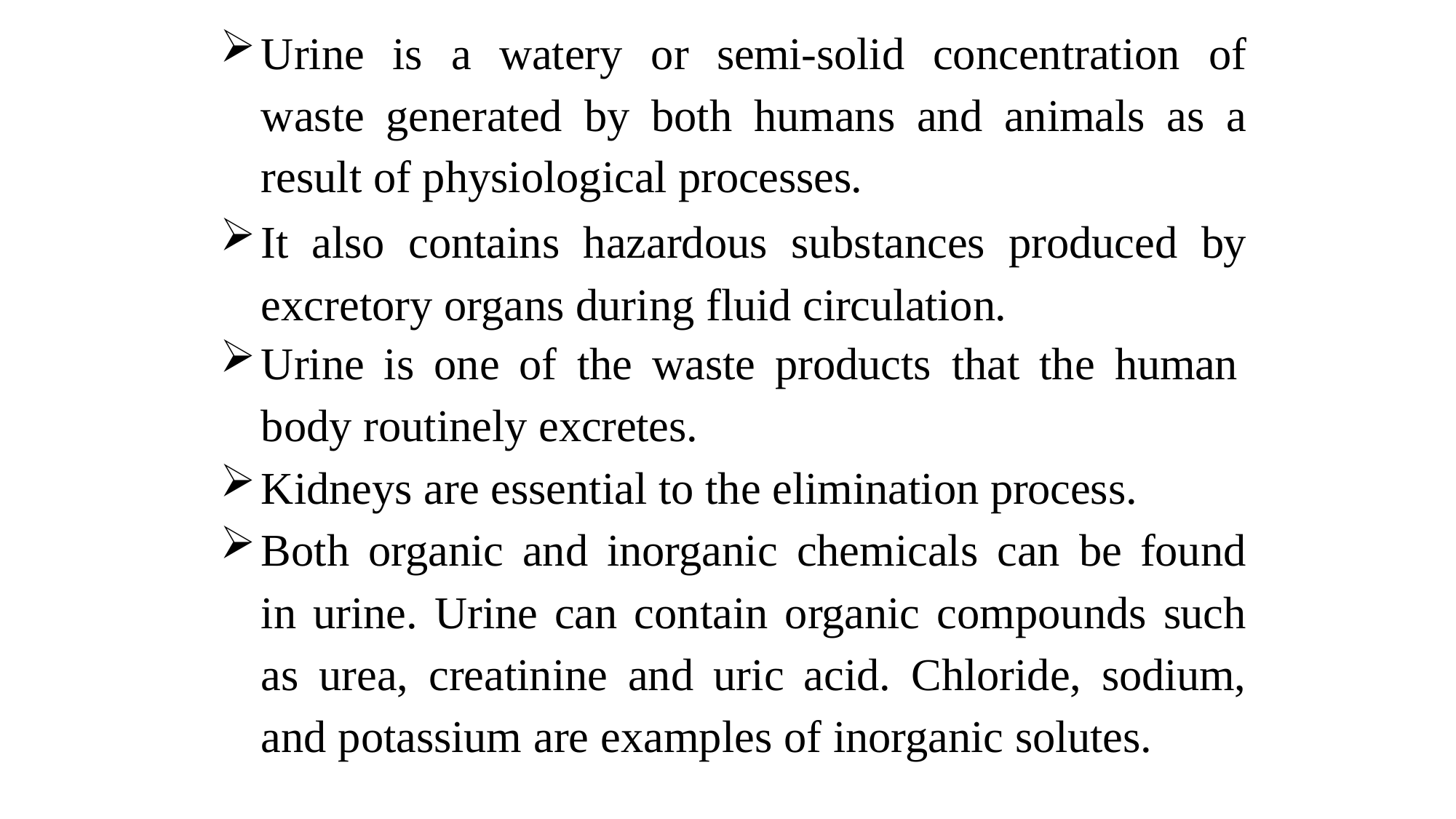

Urine  is  a  watery  or  semi-solid  concentration  of waste generated by both humans and animals as a result of physiological processes.
It also contains hazardous substances produced by excretory organs during fluid circulation.
Urine is one of the waste products that the human
body routinely excretes.
Kidneys are essential to the elimination process.
Both organic and inorganic chemicals can be found in urine. Urine can contain organic compounds such as urea, creatinine and uric acid. Chloride, sodium, and potassium are examples of inorganic solutes.